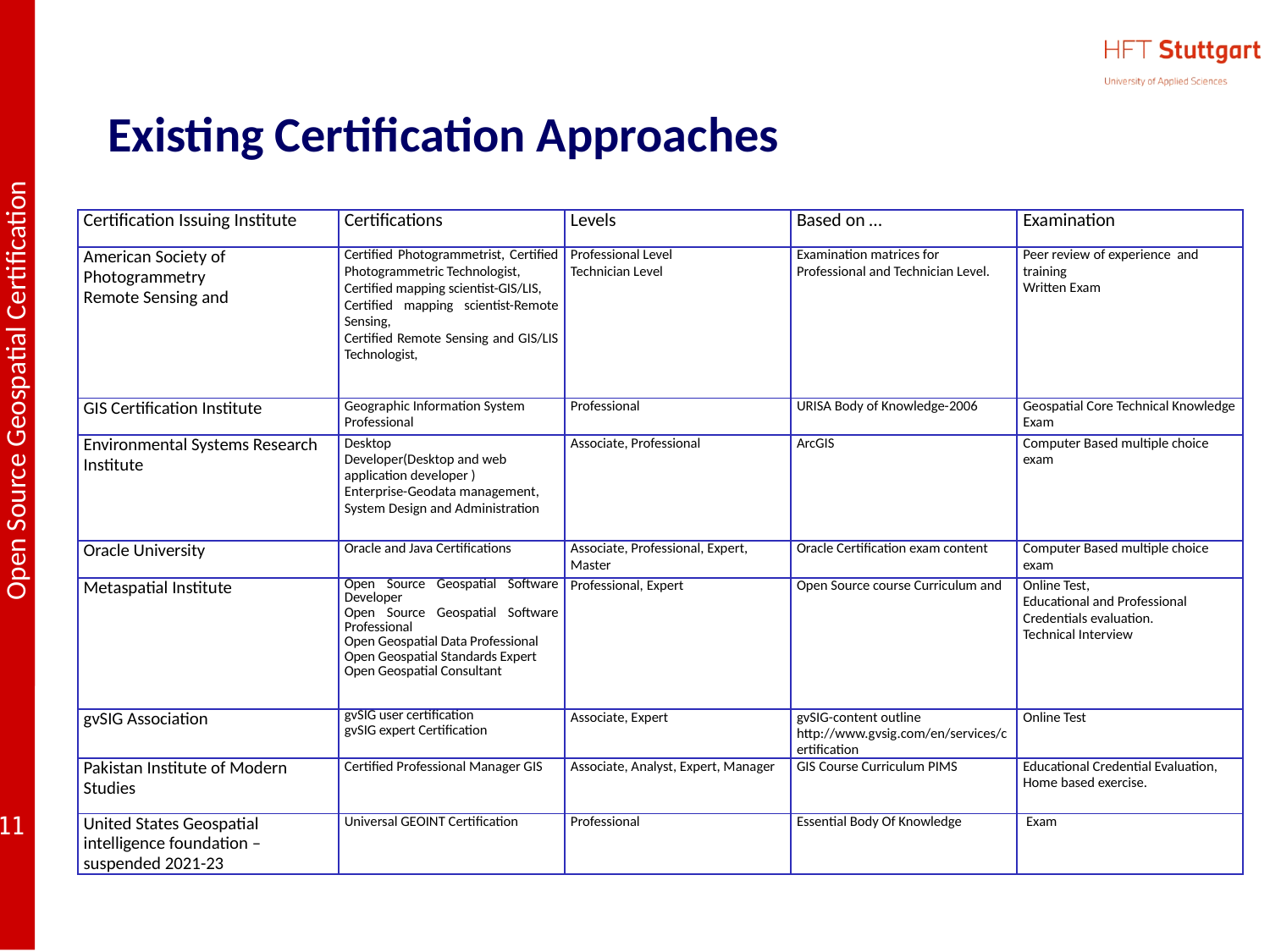

# Existing Certification Approaches
| Certification Issuing Institute | Certifications | Levels | Based on … | Examination |
| --- | --- | --- | --- | --- |
| American Society of Photogrammetry Remote Sensing and | Certified Photogrammetrist, Certified Photogrammetric Technologist, Certified mapping scientist-GIS/LIS, Certified mapping scientist-Remote Sensing, Certified Remote Sensing and GIS/LIS Technologist, | Professional Level Technician Level | Examination matrices for Professional and Technician Level. | Peer review of experience and training Written Exam |
| GIS Certification Institute | Geographic Information System Professional | Professional | URISA Body of Knowledge-2006 | Geospatial Core Technical Knowledge Exam |
| Environmental Systems Research Institute | Desktop Developer(Desktop and web application developer ) Enterprise-Geodata management, System Design and Administration | Associate, Professional | ArcGIS | Computer Based multiple choice exam |
| Oracle University | Oracle and Java Certifications | Associate, Professional, Expert, Master | Oracle Certification exam content | Computer Based multiple choice exam |
| Metaspatial Institute | Open Source Geospatial Software Developer Open Source Geospatial Software Professional Open Geospatial Data Professional Open Geospatial Standards Expert Open Geospatial Consultant | Professional, Expert | Open Source course Curriculum and | Online Test, Educational and Professional Credentials evaluation. Technical Interview |
| gvSIG Association | gvSIG user certification gvSIG expert Certification | Associate, Expert | gvSIG-content outline http://www.gvsig.com/en/services/certification | Online Test |
| Pakistan Institute of Modern Studies | Certified Professional Manager GIS | Associate, Analyst, Expert, Manager | GIS Course Curriculum PIMS | Educational Credential Evaluation, Home based exercise. |
| United States Geospatial intelligence foundation – suspended 2021-23 | Universal GEOINT Certification | Professional | Essential Body Of Knowledge | Exam |